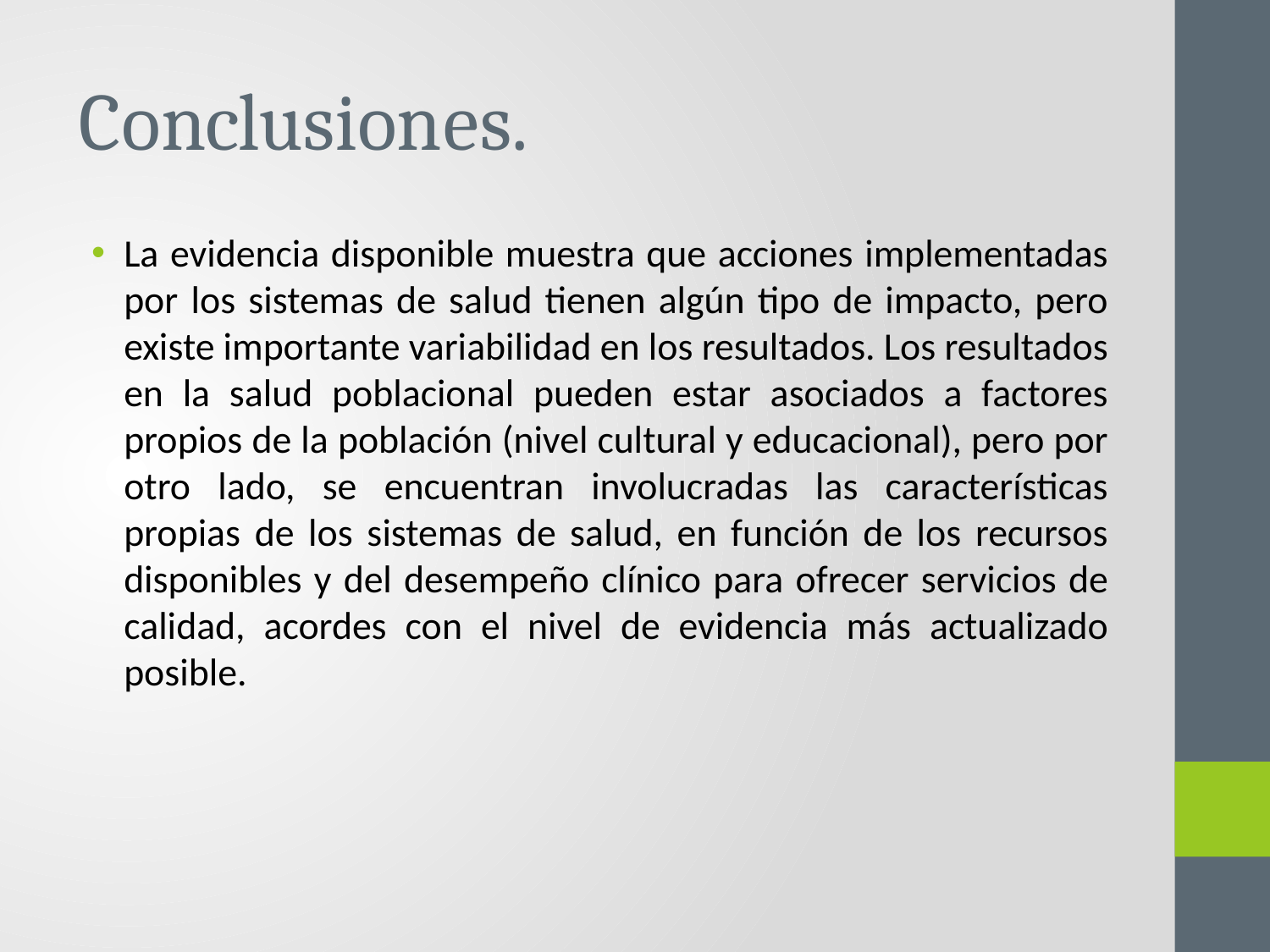

# Conclusiones.
La evidencia disponible muestra que acciones implementadas por los sistemas de salud tienen algún tipo de impacto, pero existe importante variabilidad en los resultados. Los resultados en la salud poblacional pueden estar asociados a factores propios de la población (nivel cultural y educacional), pero por otro lado, se encuentran involucradas las características propias de los sistemas de salud, en función de los recursos disponibles y del desempeño clínico para ofrecer servicios de calidad, acordes con el nivel de evidencia más actualizado posible.